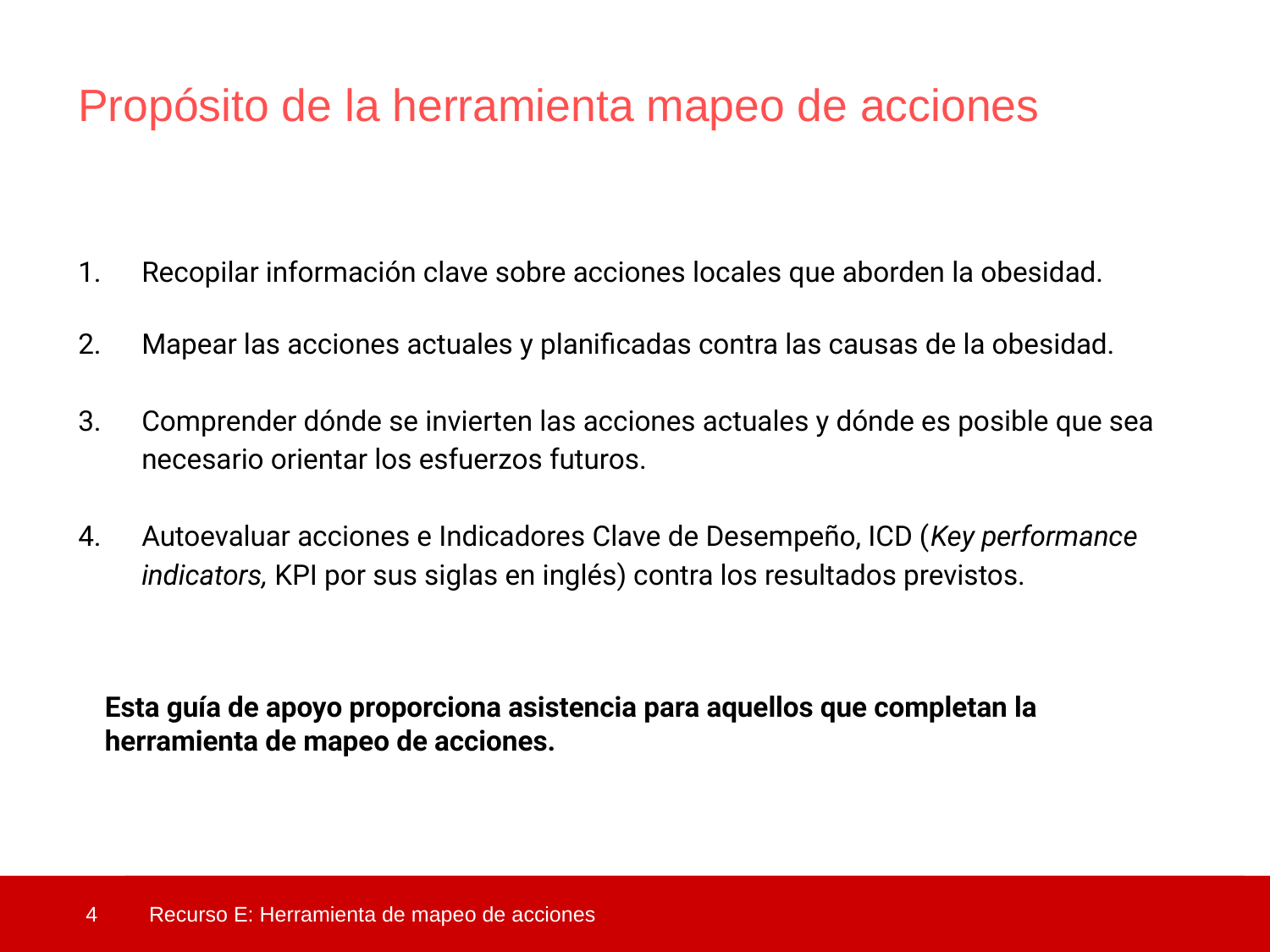

Propósito de la herramienta mapeo de acciones
Recopilar información clave sobre acciones locales que aborden la obesidad.
Mapear las acciones actuales y planificadas contra las causas de la obesidad.

Comprender dónde se invierten las acciones actuales y dónde es posible que sea necesario orientar los esfuerzos futuros.

Autoevaluar acciones e Indicadores Clave de Desempeño, ICD (Key performance indicators, KPI por sus siglas en inglés) contra los resultados previstos.

Esta guía de apoyo proporciona asistencia para aquellos que completan la herramienta de mapeo de acciones.
  4
Recurso E: Herramienta de mapeo de acciones